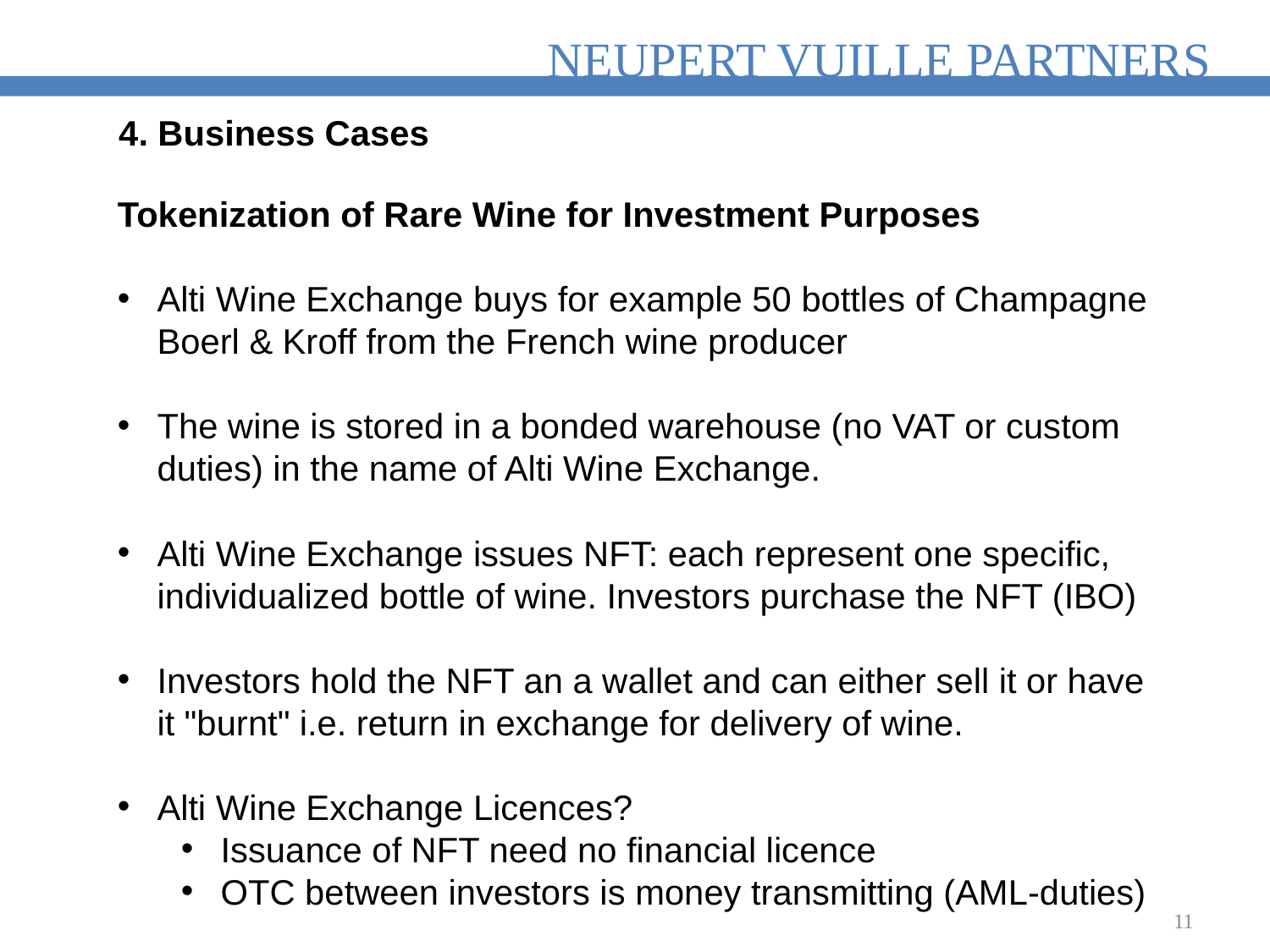

4. Business Cases
Tokenization of Rare Wine for Investment Purposes

Alti Wine Exchange buys for example 50 bottles of Champagne Boerl & Kroff from the French wine producer

The wine is stored in a bonded warehouse (no VAT or custom duties) in the name of Alti Wine Exchange.

Alti Wine Exchange issues NFT: each represent one specific, individualized bottle of wine. Investors purchase the NFT (IBO)

Investors hold the NFT an a wallet and can either sell it or have it "burnt" i.e. return in exchange for delivery of wine.

Alti Wine Exchange Licences?
Issuance of NFT need no financial licence
OTC between investors is money transmitting (AML-duties)

11